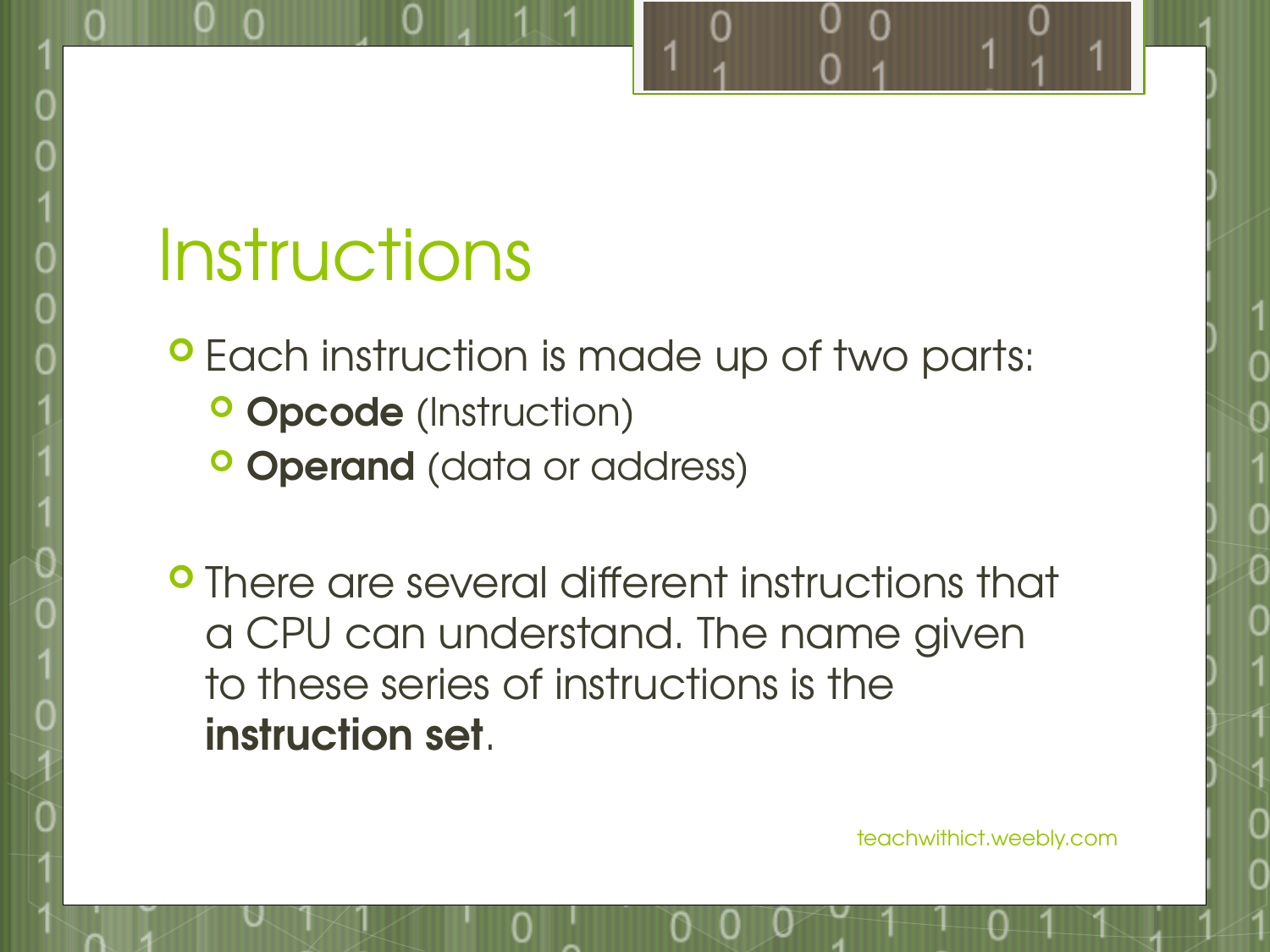

# Instructions
Each instruction is made up of two parts:
Opcode (Instruction)
Operand (data or address)

There are several different instructions that a CPU can understand. The name given to these series of instructions is the instruction set.

teachwithict.weebly.com